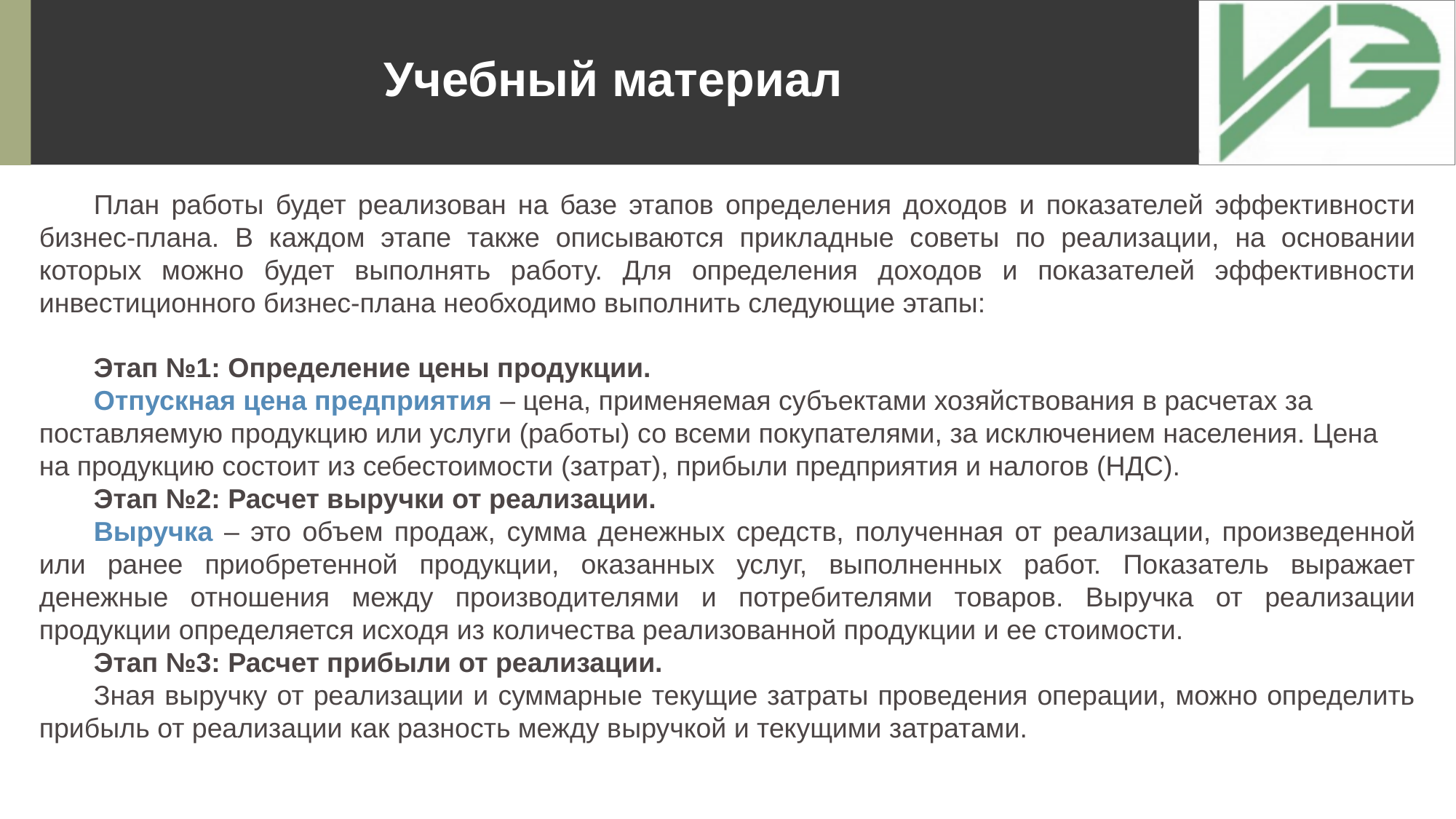

Учебный материал
План работы будет реализован на базе этапов определения доходов и показателей эффективности бизнес-плана. В каждом этапе также описываются прикладные советы по реализации, на основании которых можно будет выполнять работу. Для определения доходов и показателей эффективности инвестиционного бизнес-плана необходимо выполнить следующие этапы:
Этап №1: Определение цены продукции.
Отпускная цена предприятия – цена, применяемая субъектами хозяйствования в расчетах за поставляемую продукцию или услуги (работы) со всеми покупателями, за исключением населения. Цена на продукцию состоит из себестоимости (затрат), прибыли предприятия и налогов (НДС).
Этап №2: Расчет выручки от реализации.
Выручка – это объем продаж, сумма денежных средств, полученная от реализации, произведенной или ранее приобретенной продукции, оказанных услуг, выполненных работ. Показатель выражает денежные отношения между производителями и потребителями товаров. Выручка от реализации продукции определяется исходя из количества реализованной продукции и ее стоимости.
Этап №3: Расчет прибыли от реализации.
Зная выручку от реализации и суммарные текущие затраты проведения операции, можно определить прибыль от реализации как разность между выручкой и текущими затратами.